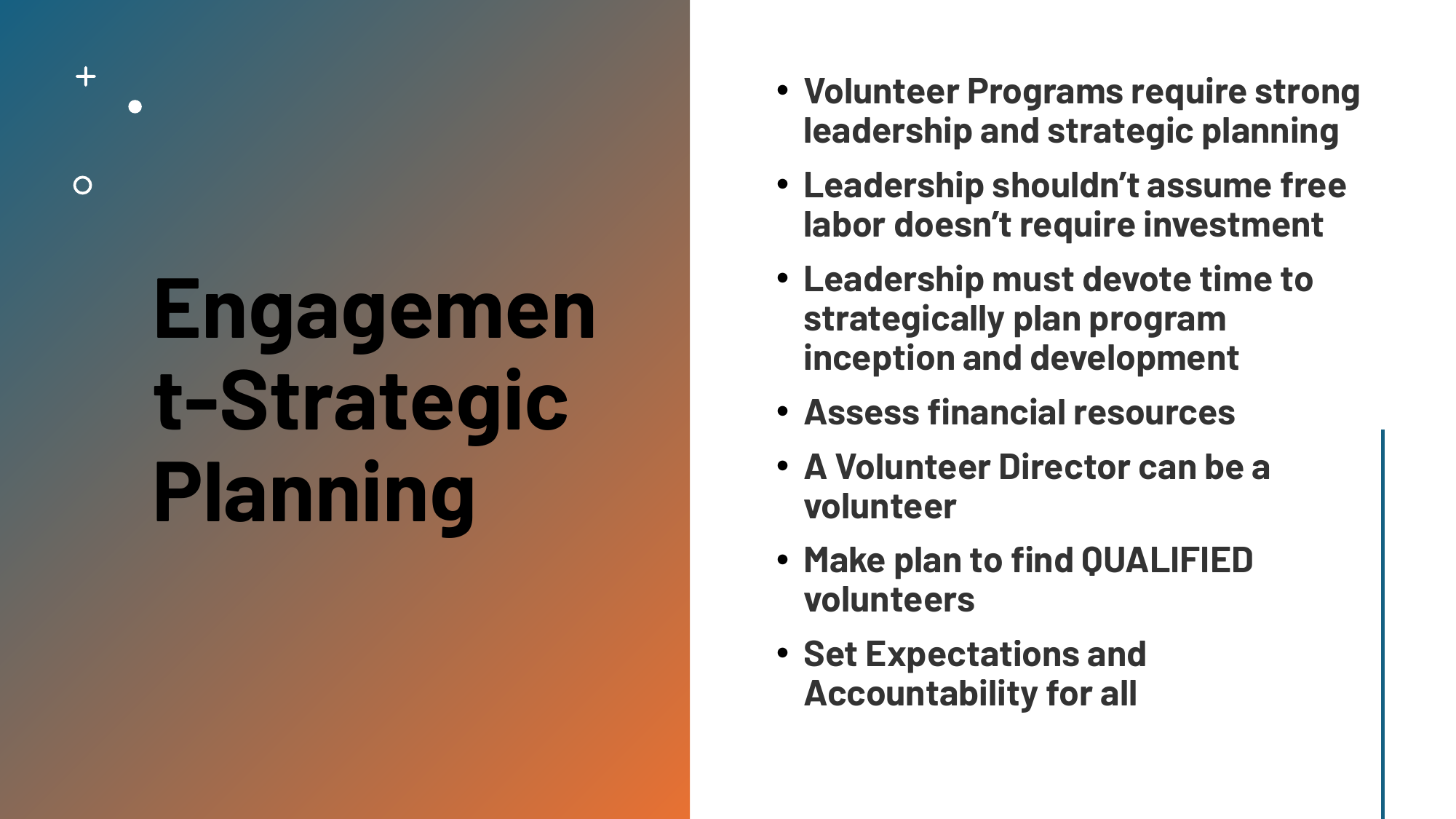

# Engagement-Strategic Planning
Volunteer Programs require strong leadership and strategic planning
Leadership shouldn’t assume free labor doesn’t require investment
Leadership must devote time to strategically plan program inception and development
Assess financial resources
A Volunteer Director can be a volunteer
Make plan to find QUALIFIED volunteers
Set Expectations and Accountability for all